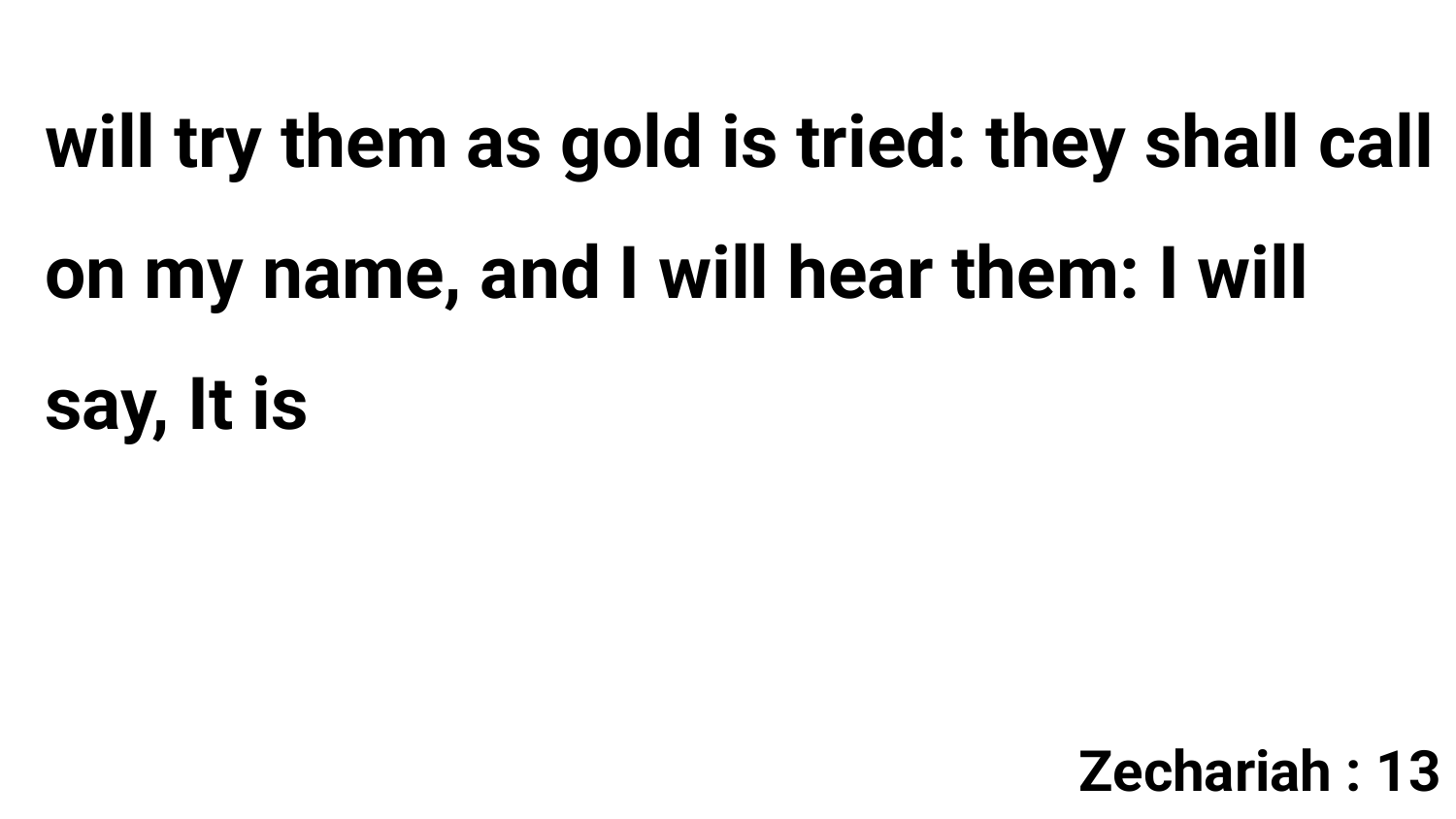

will try them as gold is tried: they shall call on my name, and I will hear them: I will say, It is
Zechariah : 13